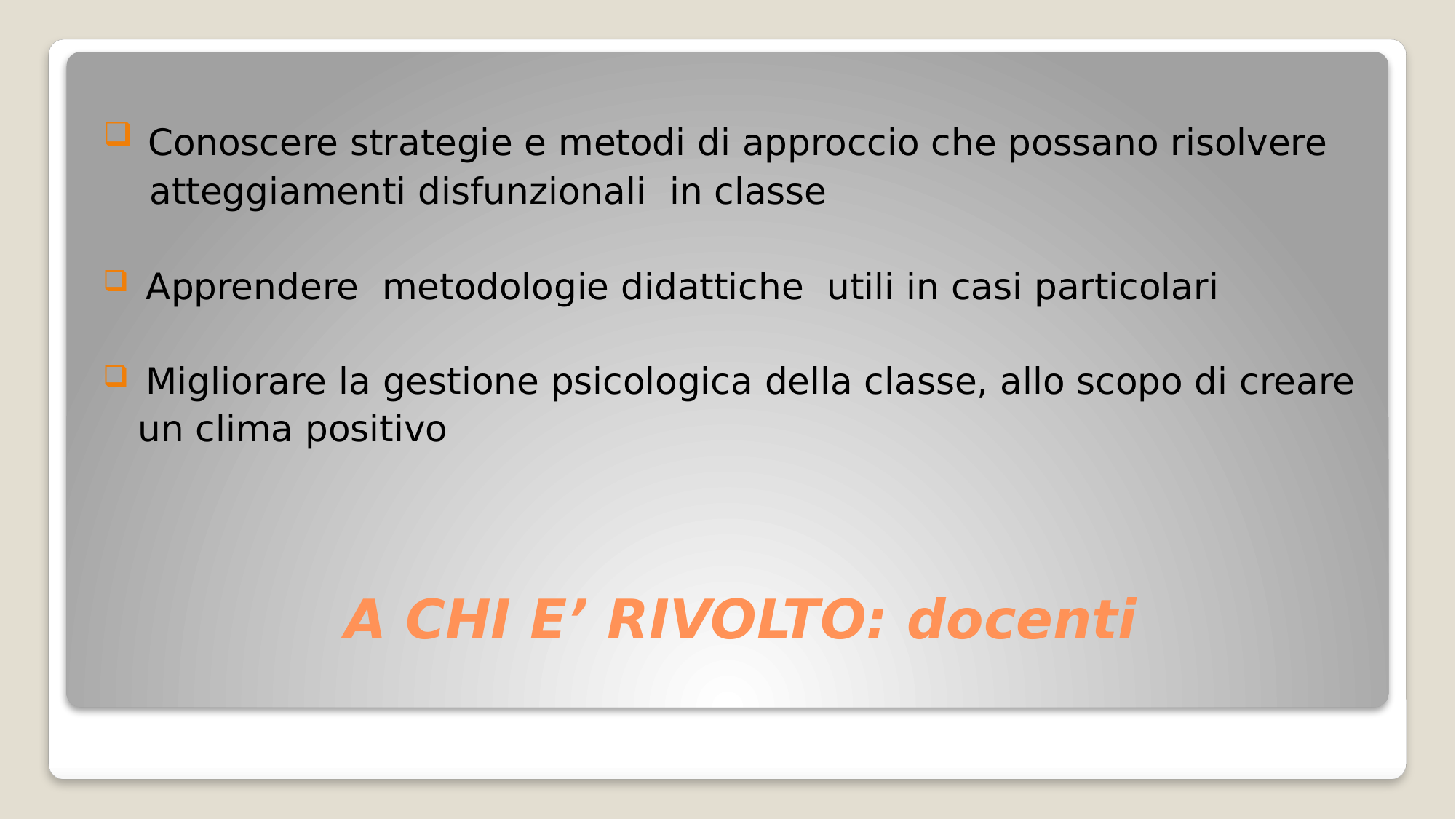

Conoscere strategie e metodi di approccio che possano risolvere
    atteggiamenti disfunzionali  in classe

 Apprendere  metodologie didattiche  utili in casi particolari

 Migliorare la gestione psicologica della classe, allo scopo di creare
   un clima positivo

# A CHI E’ RIVOLTO: docenti